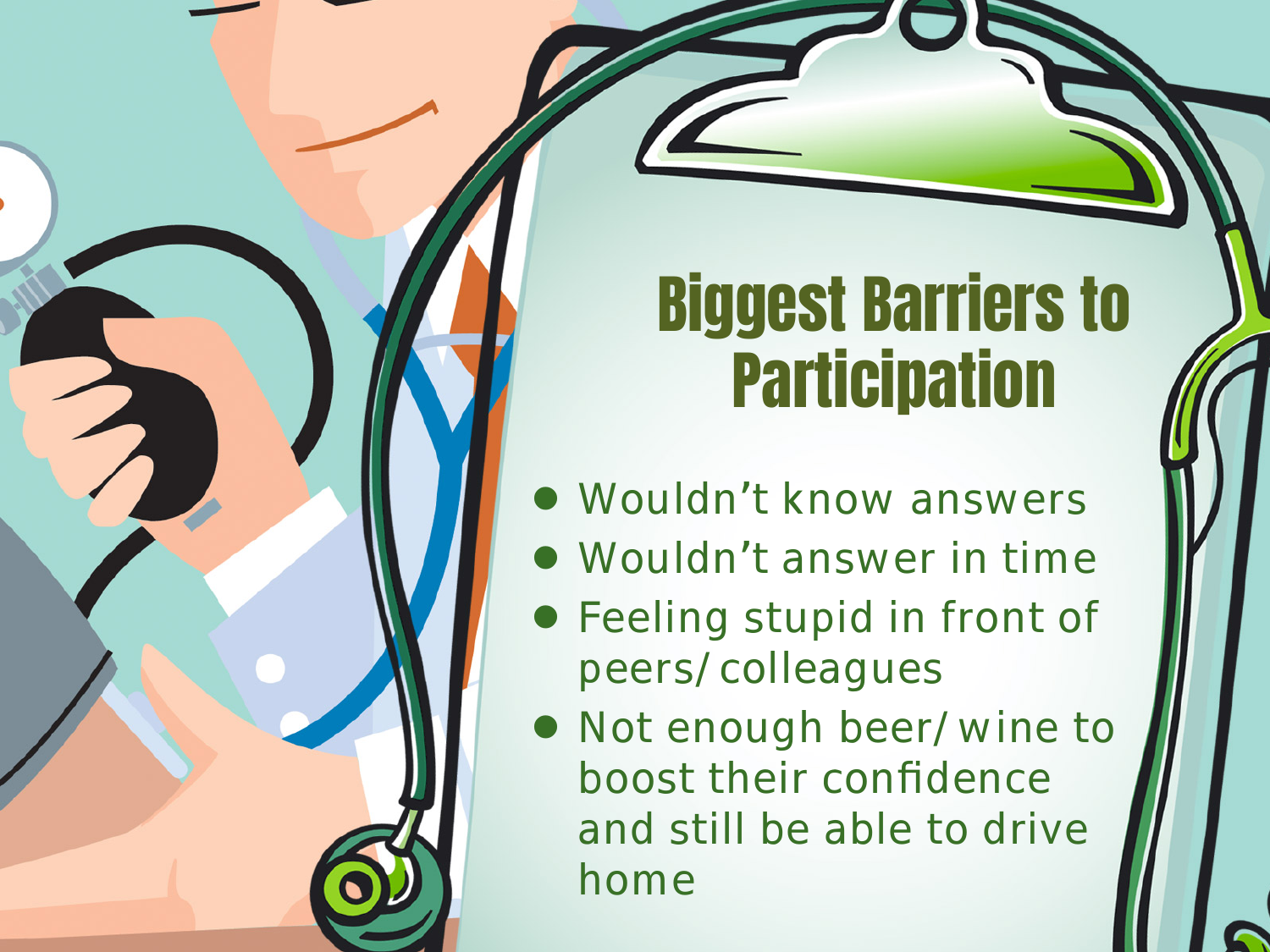

# Biggest Barriers to Participation
Wouldn’t know answers
Wouldn’t answer in time
Feeling stupid in front of peers/colleagues
Not enough beer/wine to boost their confidence and still be able to drive home